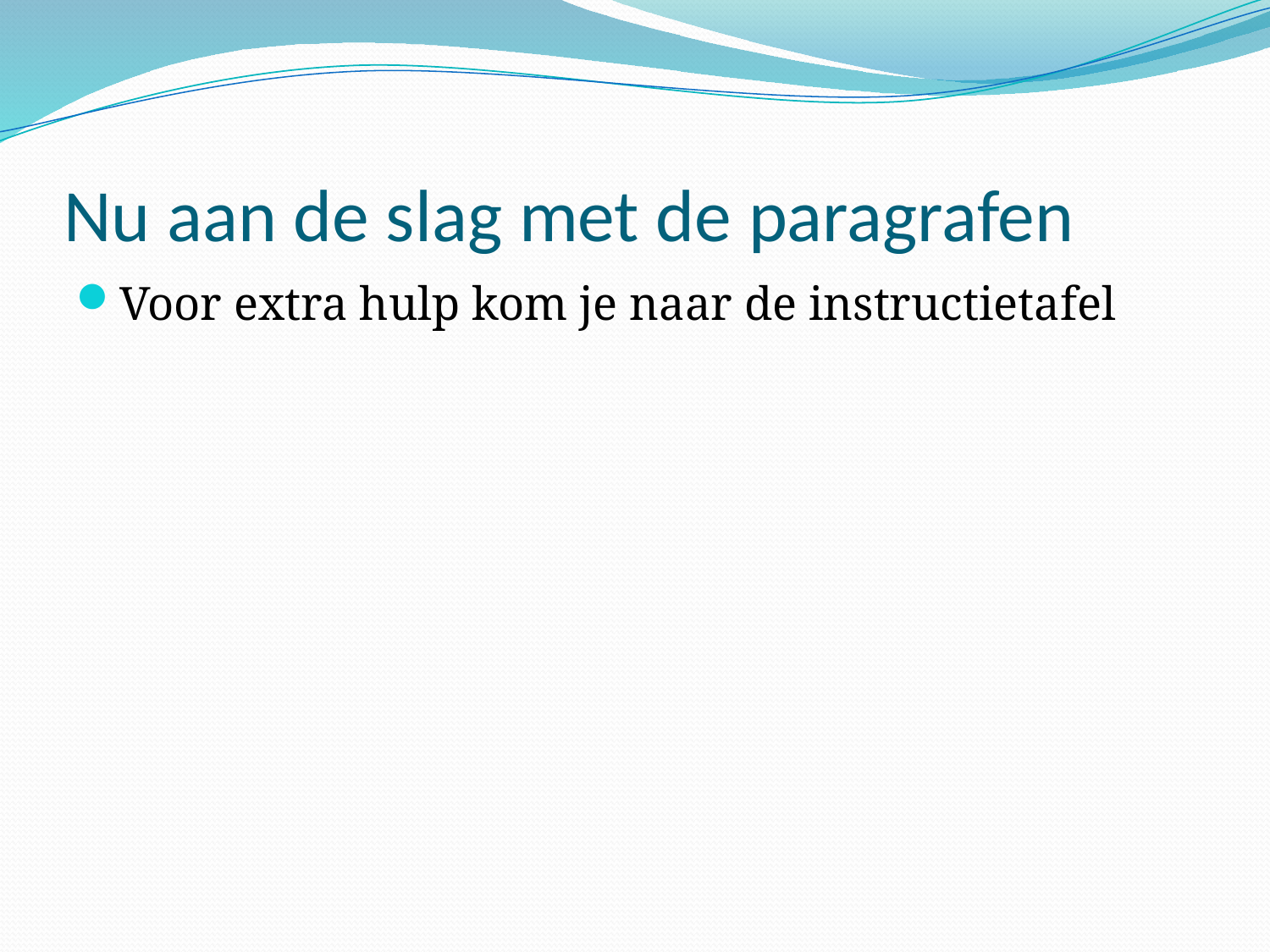

# Nu aan de slag met de paragrafen
Voor extra hulp kom je naar de instructietafel